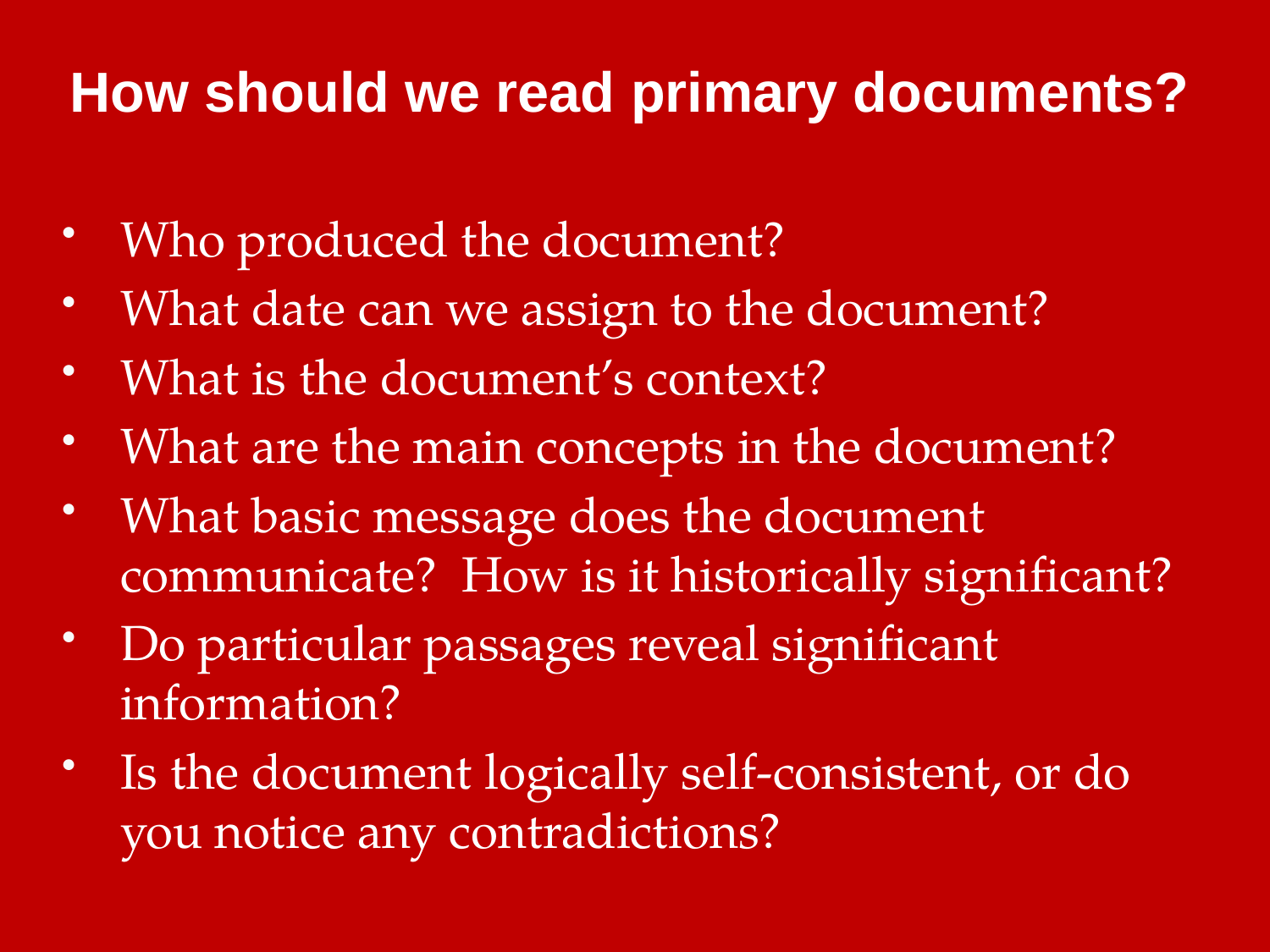

# How should we read primary documents?
Who produced the document?
What date can we assign to the document?
What is the document’s context?
What are the main concepts in the document?
What basic message does the document communicate?  How is it historically significant?
Do particular passages reveal significant information?
Is the document logically self-consistent, or do you notice any contradictions?